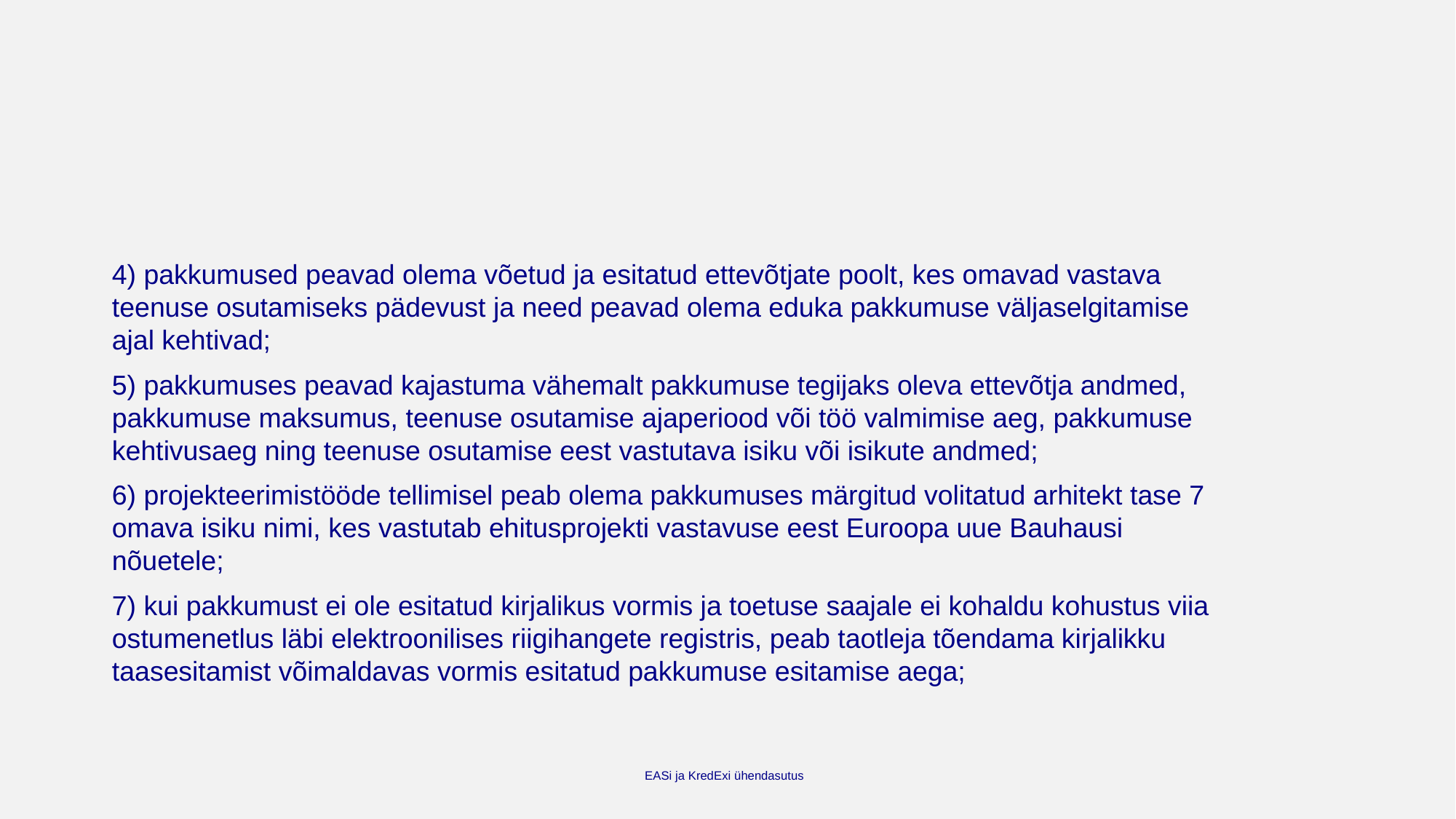

4) pakkumused peavad olema võetud ja esitatud ettevõtjate poolt, kes omavad vastava teenuse osutamiseks pädevust ja need peavad olema eduka pakkumuse väljaselgitamise ajal kehtivad;
5) pakkumuses peavad kajastuma vähemalt pakkumuse tegijaks oleva ettevõtja andmed, pakkumuse maksumus, teenuse osutamise ajaperiood või töö valmimise aeg, pakkumuse kehtivusaeg ning teenuse osutamise eest vastutava isiku või isikute andmed;
6) projekteerimistööde tellimisel peab olema pakkumuses märgitud volitatud arhitekt tase 7 omava isiku nimi, kes vastutab ehitusprojekti vastavuse eest Euroopa uue Bauhausi nõuetele;
7) kui pakkumust ei ole esitatud kirjalikus vormis ja toetuse saajale ei kohaldu kohustus viia ostumenetlus läbi elektroonilises riigihangete registris, peab taotleja tõendama kirjalikku taasesitamist võimaldavas vormis esitatud pakkumuse esitamise aega;